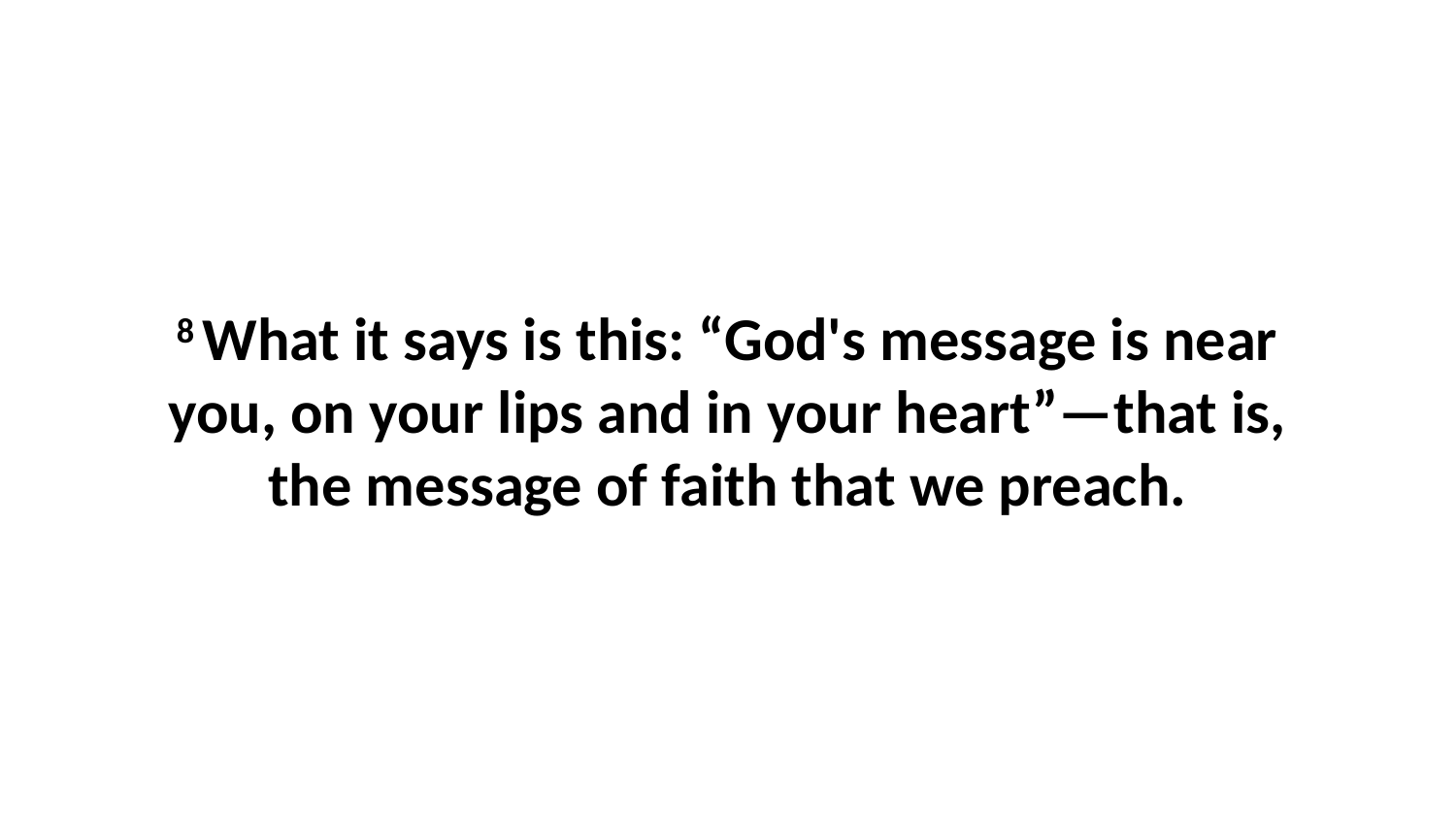

8 What it says is this: “God's message is near you, on your lips and in your heart”—that is, the message of faith that we preach.